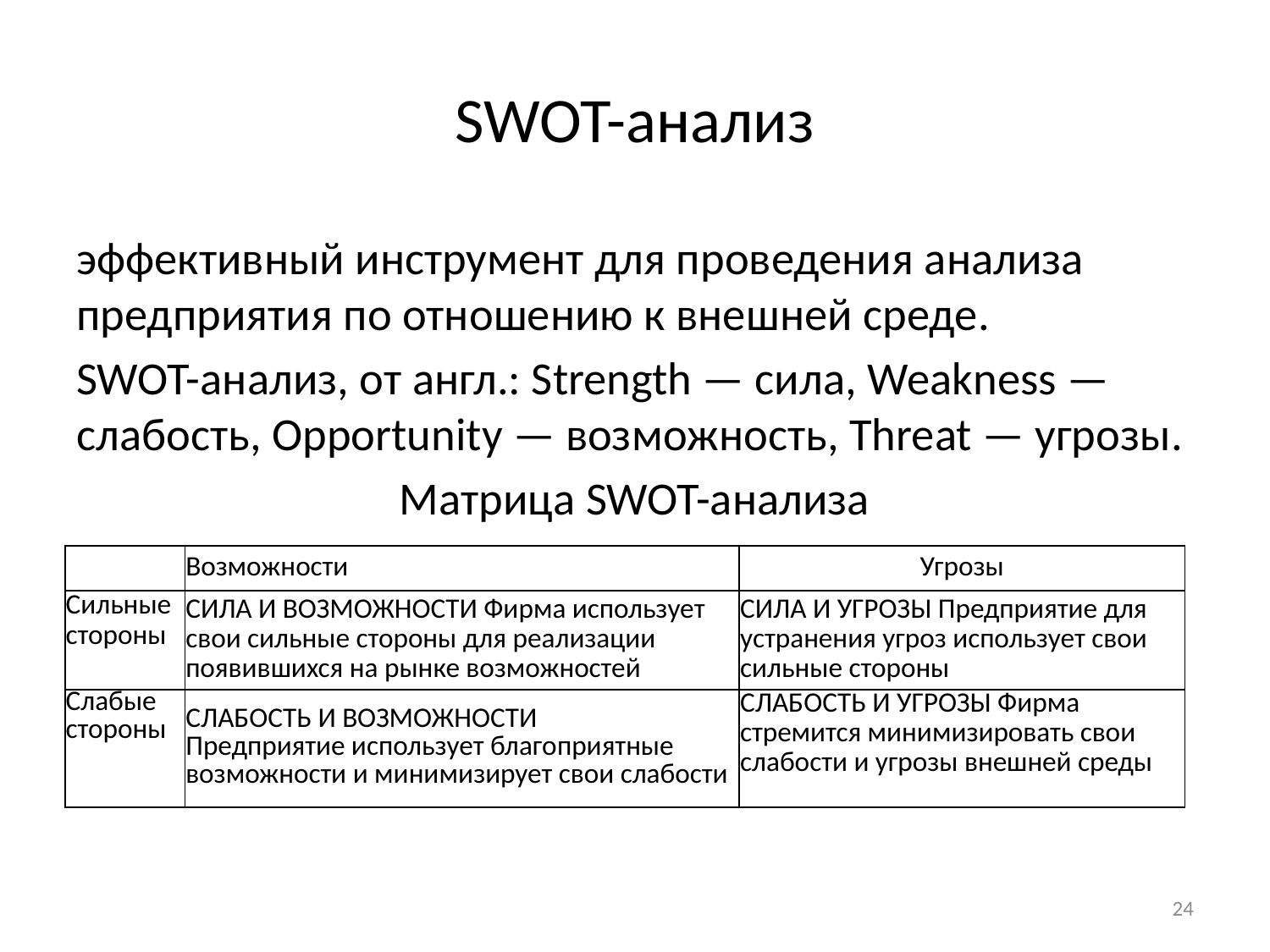

# SWOT-анализ
эффективный инструмент для проведения анализа предприятия по отношению к внешней среде.
SWOT-анализ, от англ.: Strength — сила, Weakness — слабость, Opportunity — возможность, Threat — угрозы.
Матрица SWOT-анализа

|  | Возможности | Угрозы |
| --- | --- | --- |
| Сильные стороны | СИЛА И ВОЗМОЖНОСТИ Фирма использует свои сильные стороны для реализации появив­шихся на рынке возможностей | СИЛА И УГРОЗЫ Предприятие для устранения угроз использует свои силь­ные стороны |
| Слабые стороны | СЛАБОСТЬ И ВОЗМОЖНОСТИ Предприятие использует благо­приятные возможности и мини­мизирует свои слабости | СЛАБОСТЬ И УГРОЗЫ Фирма стремится мини­мизировать свои слабости и угрозы внешней среды |

24